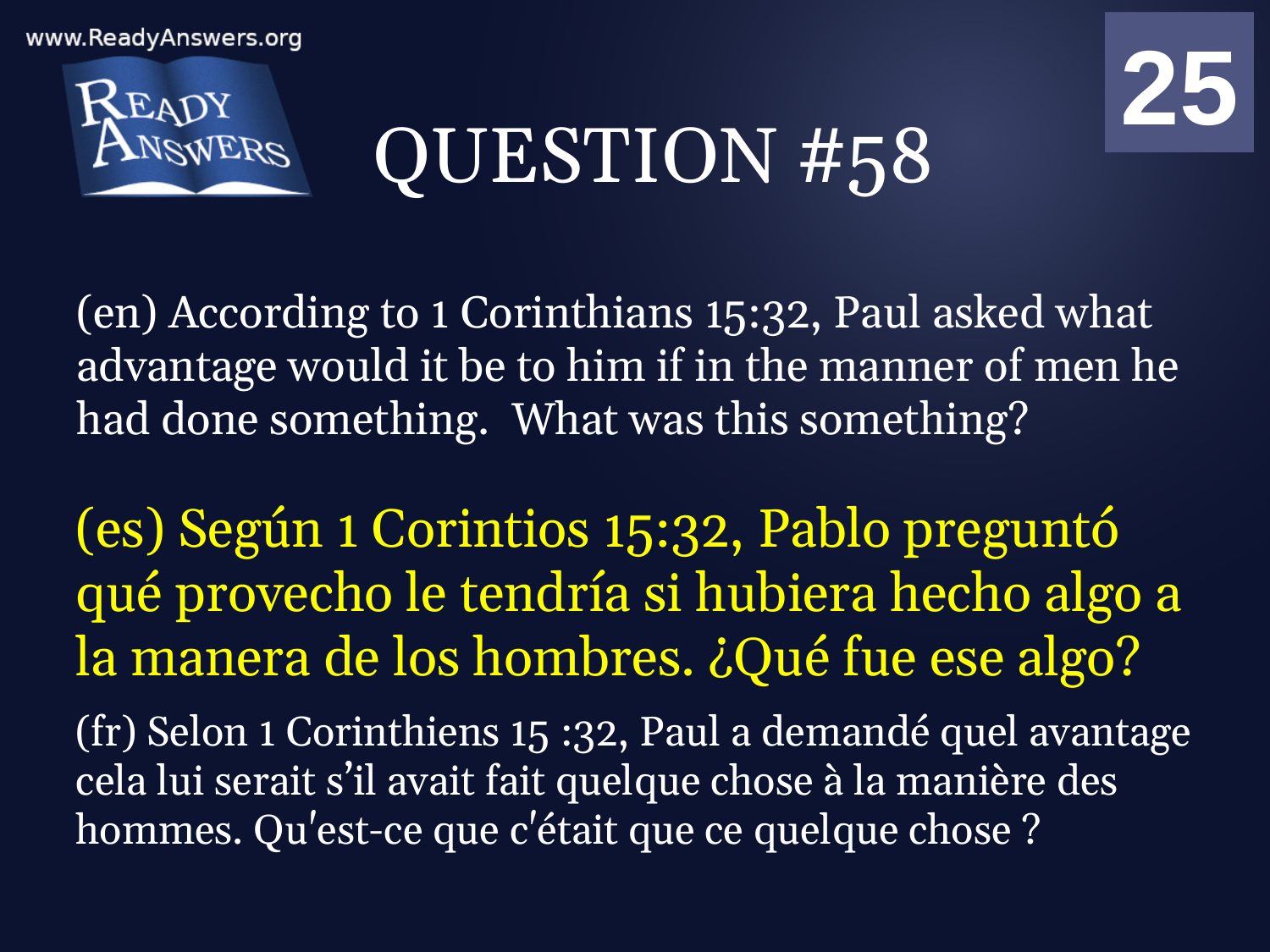

01
02
03
04
05
06
07
08
09
10
11
12
13
14
15
16
17
18
19
20
21
22
23
24
25
00
# QUESTION #58
(en) According to 1 Corinthians 15:32, Paul asked what advantage would it be to him if in the manner of men he had done something.  What was this something?
(es) Según 1 Corintios 15:32, Pablo preguntó qué provecho le tendría si hubiera hecho algo a la manera de los hombres. ¿Qué fue ese algo?
(fr) Selon 1 Corinthiens 15 :32, Paul a demandé quel avantage cela lui serait s’il avait fait quelque chose à la manière des hommes. Qu'est-ce que c'était que ce quelque chose ?